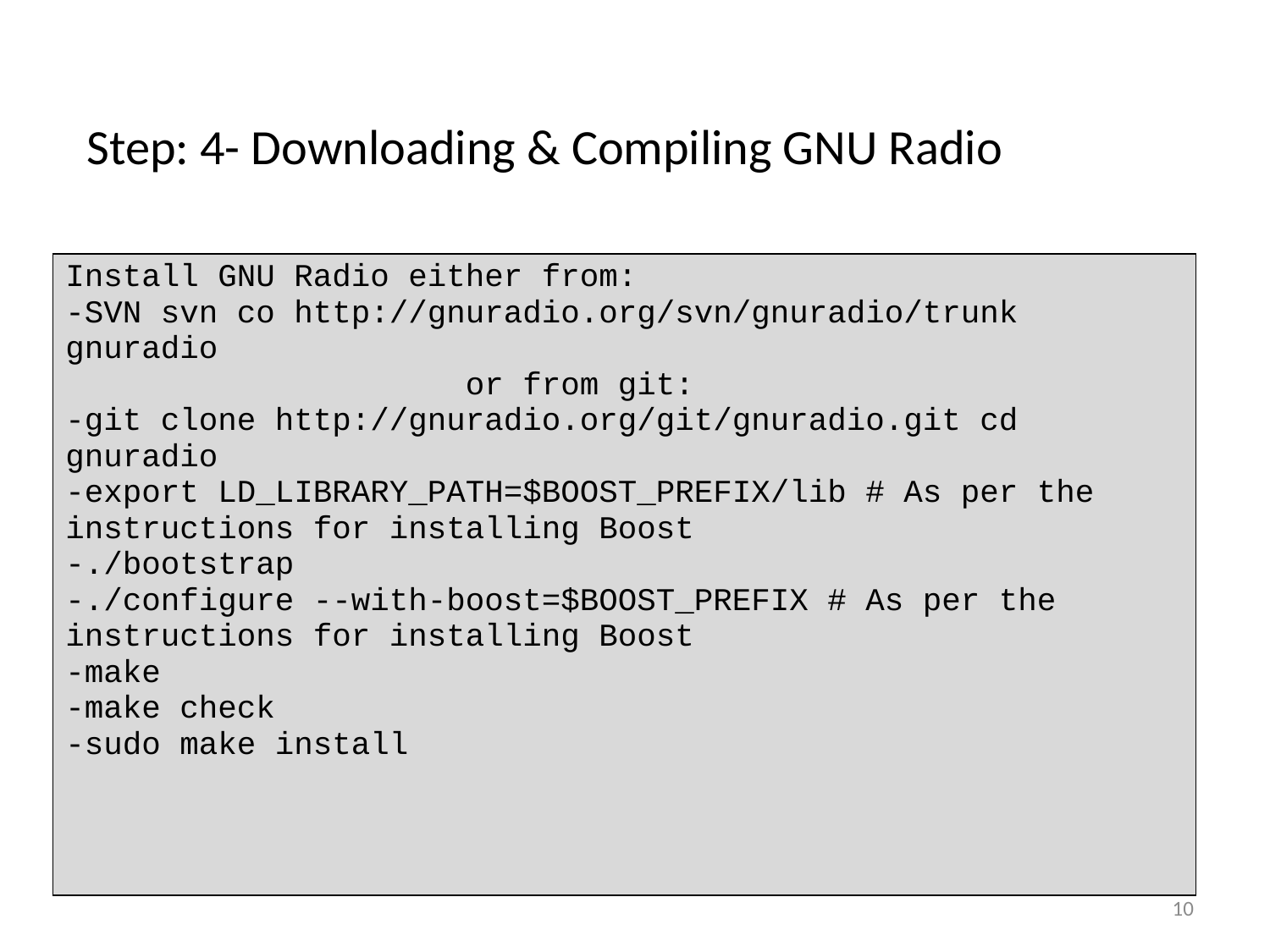

# Step: 4- Downloading & Compiling GNU Radio
| Install GNU Radio either from: -SVN svn co http://gnuradio.org/svn/gnuradio/trunk gnuradio or from git: -git clone http://gnuradio.org/git/gnuradio.git cd gnuradio -export LD\_LIBRARY\_PATH=$BOOST\_PREFIX/lib # As per the instructions for installing Boost -./bootstrap -./configure --with-boost=$BOOST\_PREFIX # As per the instructions for installing Boost -make -make check -sudo make install |
| --- |
Ref. [2]
10